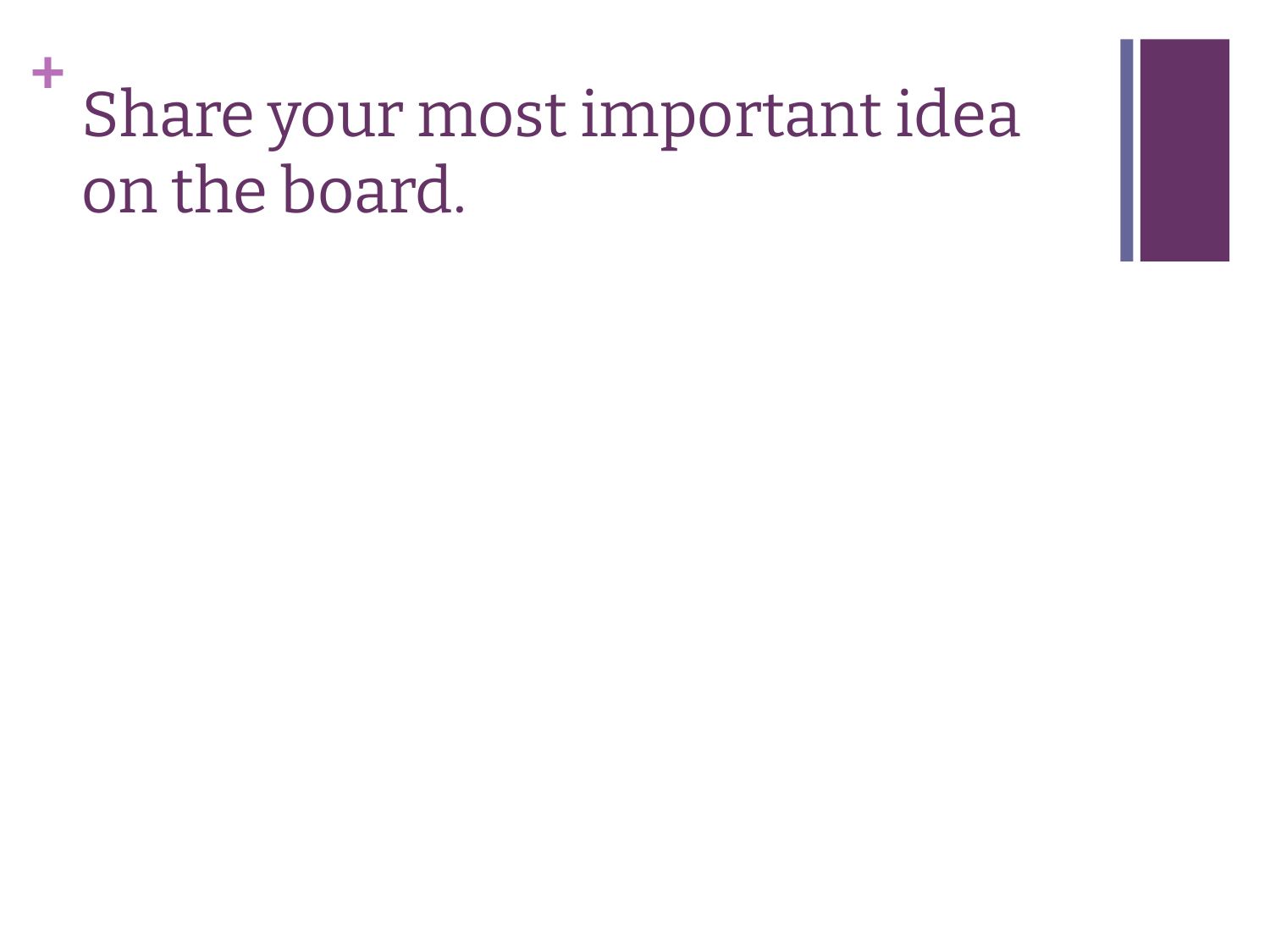

# Share your most important idea on the board.